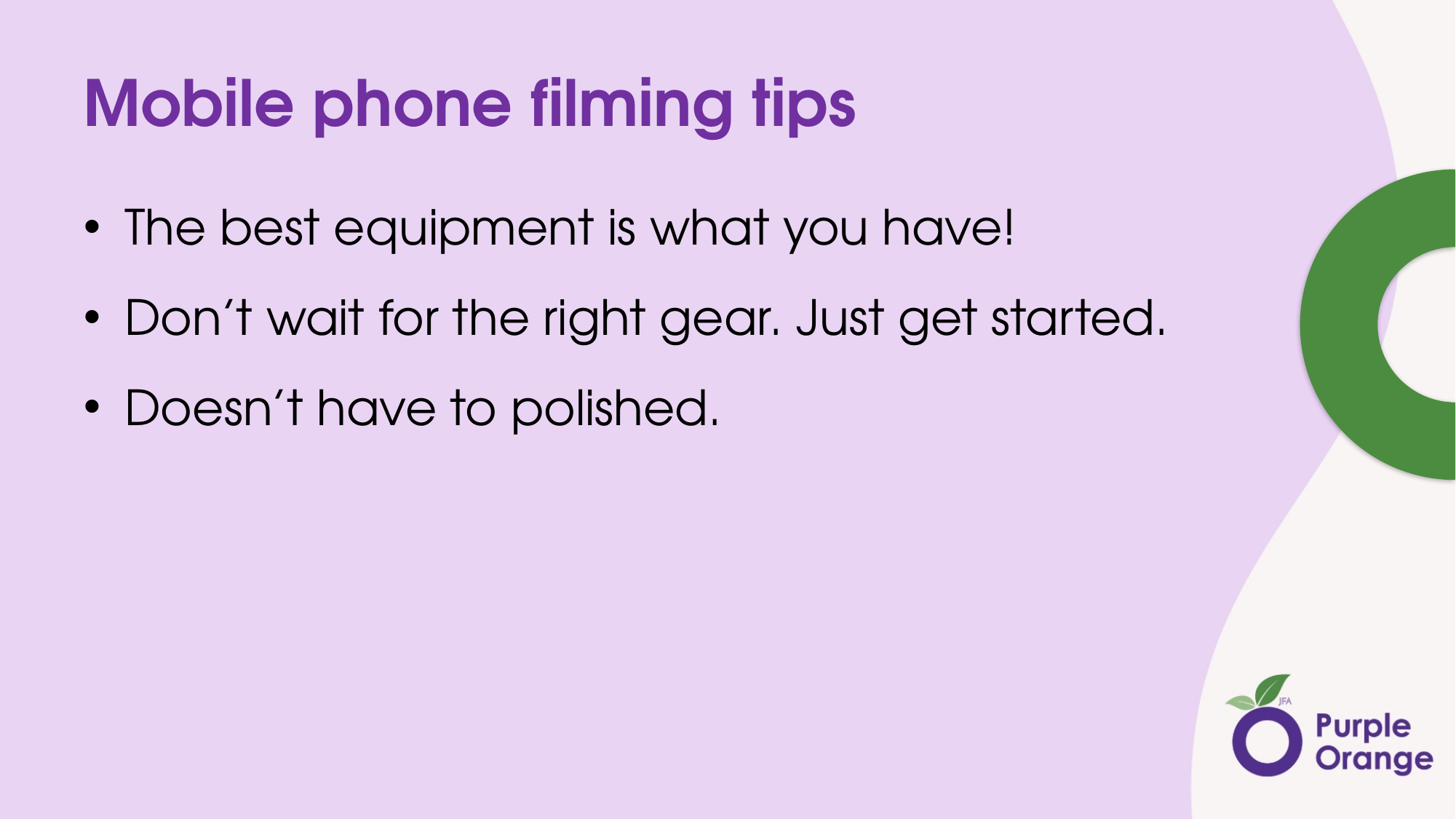

# Mobile phone filming tips
The best equipment is what you have!
Don’t wait for the right gear. Just get started.
Doesn’t have to polished.